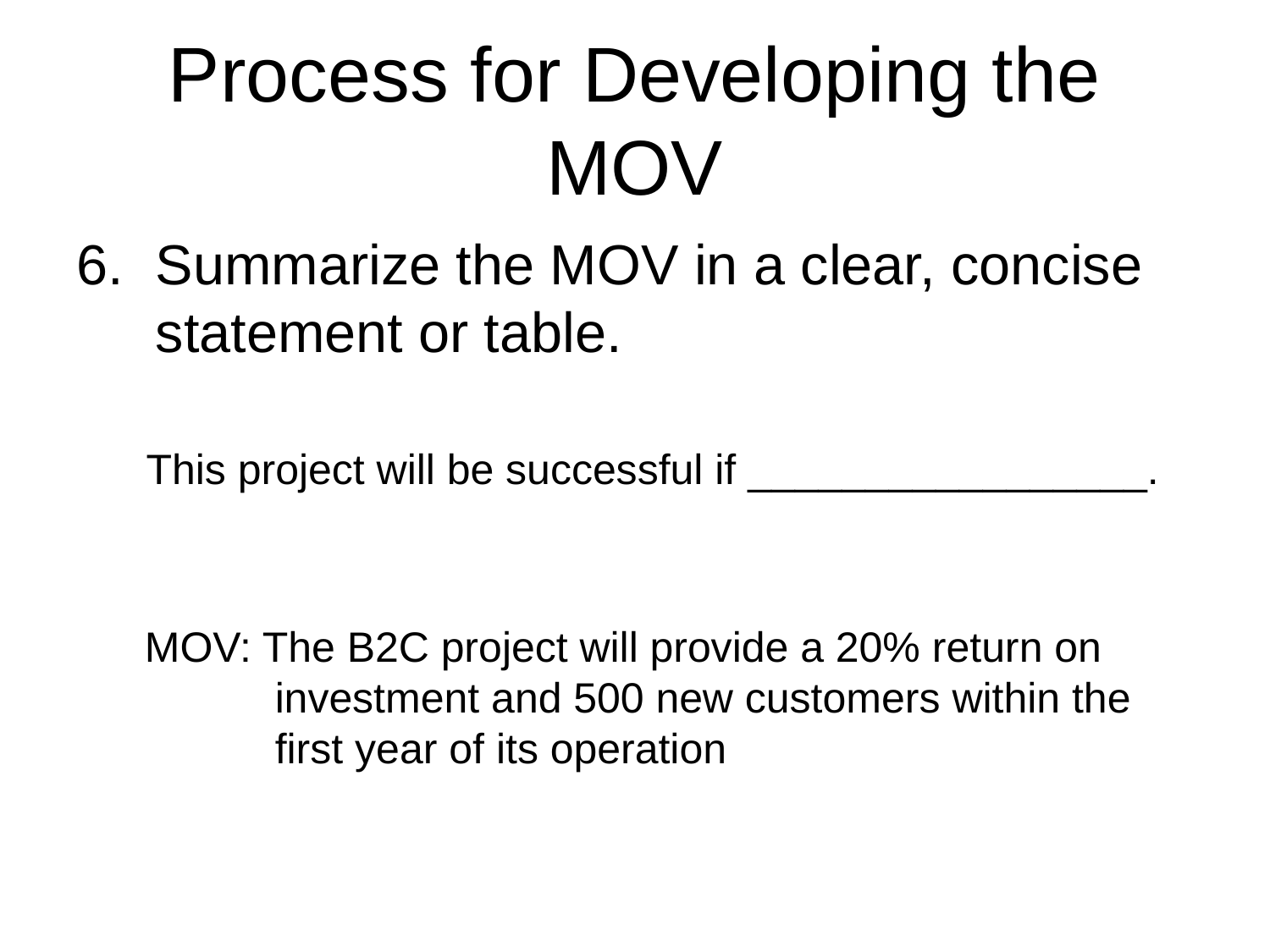

# Process for Developing the MOV
Summarize the MOV in a clear, concise statement or table.
This project will be successful if _________________.
MOV: The B2C project will provide a 20% return on
           investment and 500 new customers within the
           first year of its operation